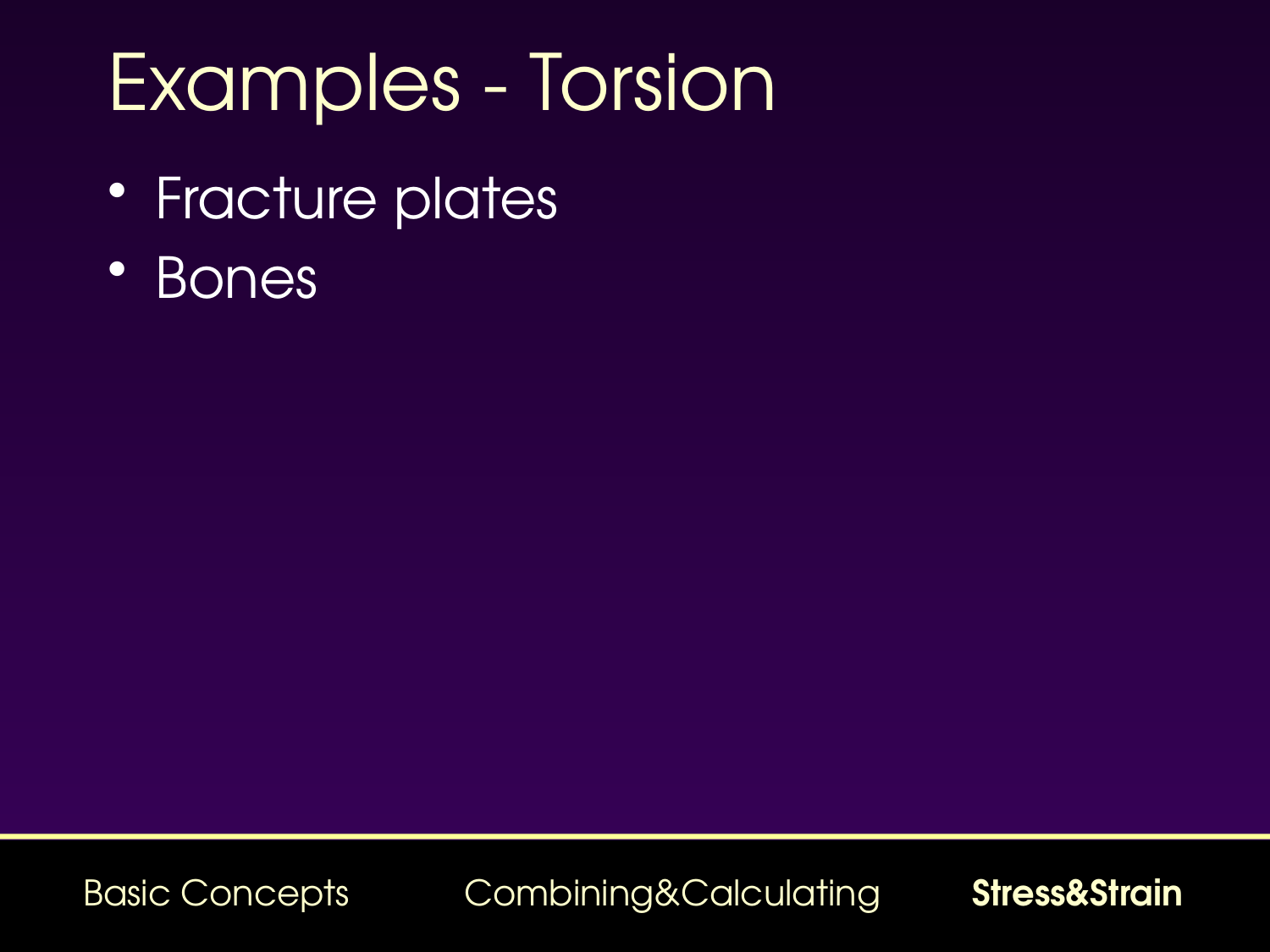

# Examples - Torsion
Fracture plates
Bones

Basic Concepts	Combining&Calculating	Stress&Strain
27